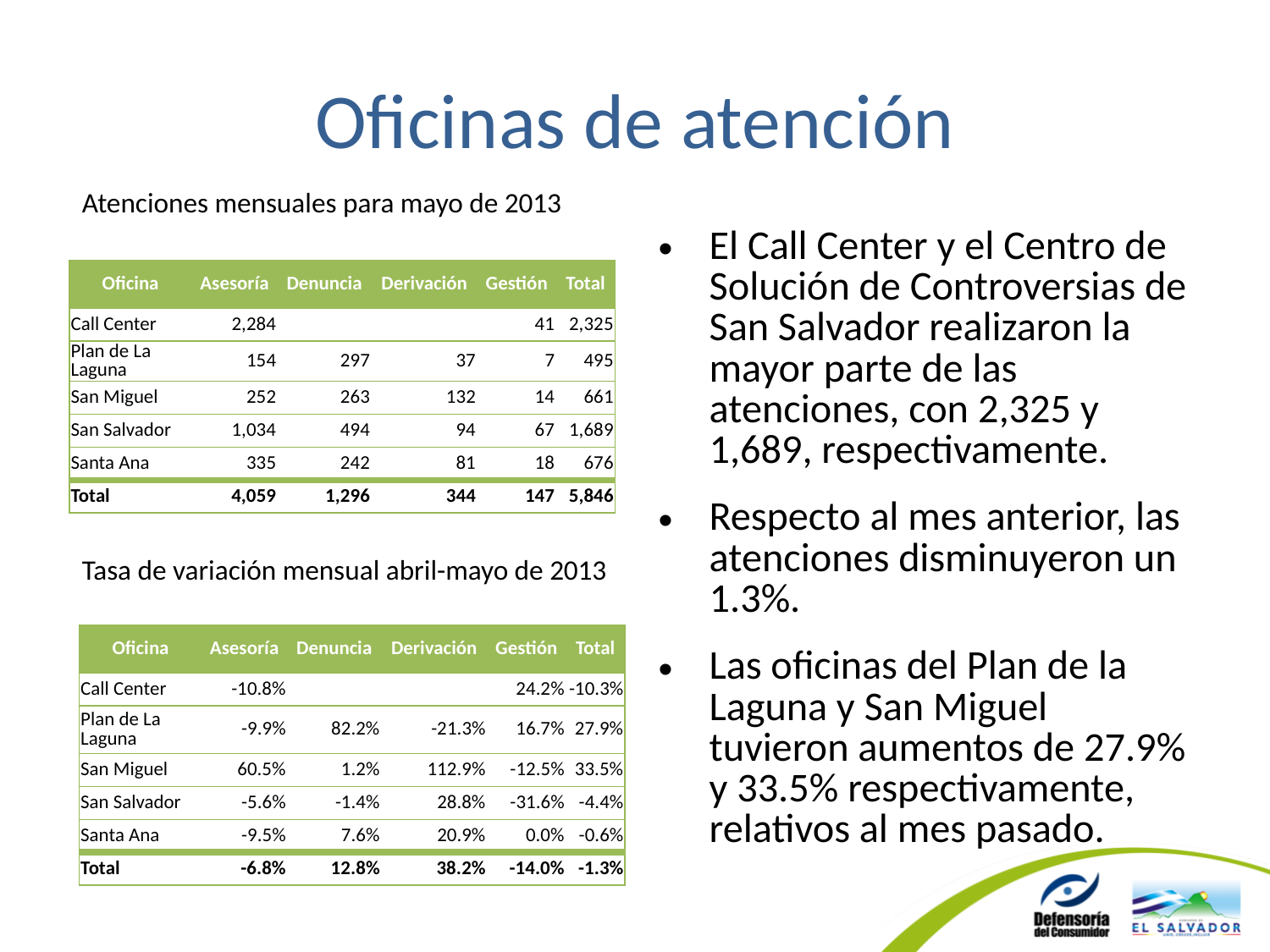

# Oficinas de atención
Atenciones mensuales para mayo de 2013
El Call Center y el Centro de Solución de Controversias de San Salvador realizaron la mayor parte de las atenciones, con 2,325 y 1,689, respectivamente.
Respecto al mes anterior, las atenciones disminuyeron un 1.3%.
Las oficinas del Plan de la Laguna y San Miguel tuvieron aumentos de 27.9% y 33.5% respectivamente, relativos al mes pasado.
| Oficina | Asesoría | Denuncia | Derivación | Gestión | Total |
| --- | --- | --- | --- | --- | --- |
| Call Center | 2,284 |  |  | 41 | 2,325 |
| Plan de La Laguna | 154 | 297 | 37 | 7 | 495 |
| San Miguel | 252 | 263 | 132 | 14 | 661 |
| San Salvador | 1,034 | 494 | 94 | 67 | 1,689 |
| Santa Ana | 335 | 242 | 81 | 18 | 676 |
| Total | 4,059 | 1,296 | 344 | 147 | 5,846 |
Tasa de variación mensual abril-mayo de 2013
| Oficina | Asesoría | Denuncia | Derivación | Gestión | Total |
| --- | --- | --- | --- | --- | --- |
| Call Center | -10.8% |  |  | 24.2% | -10.3% |
| Plan de La Laguna | -9.9% | 82.2% | -21.3% | 16.7% | 27.9% |
| San Miguel | 60.5% | 1.2% | 112.9% | -12.5% | 33.5% |
| San Salvador | -5.6% | -1.4% | 28.8% | -31.6% | -4.4% |
| Santa Ana | -9.5% | 7.6% | 20.9% | 0.0% | -0.6% |
| Total | -6.8% | 12.8% | 38.2% | -14.0% | -1.3% |